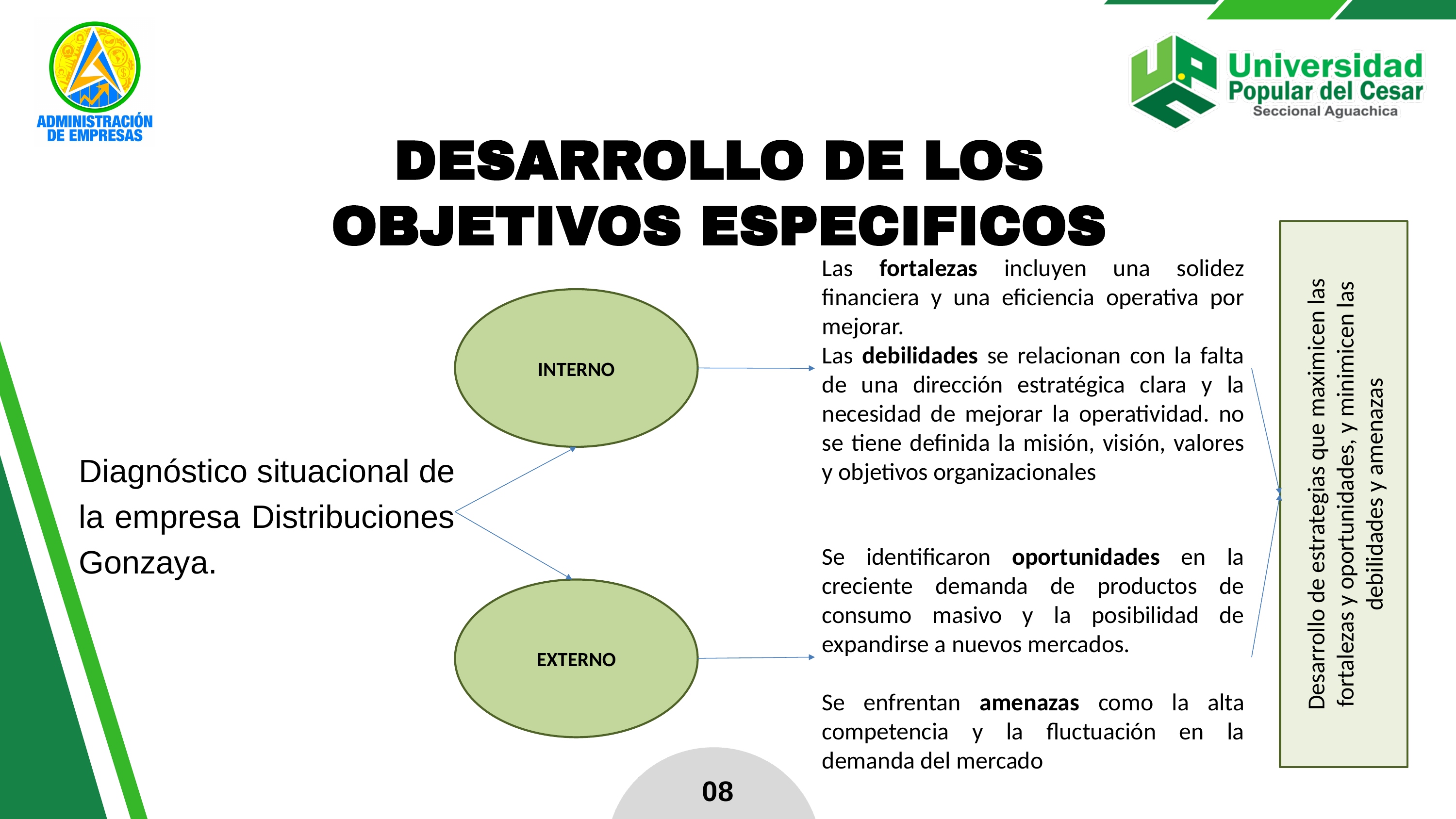

DESARROLLO DE LOS OBJETIVOS ESPECIFICOS
Desarrollo de estrategias que maximicen las fortalezas y oportunidades, y minimicen las debilidades y amenazas
Las fortalezas incluyen una solidez financiera y una eficiencia operativa por mejorar.
Las debilidades se relacionan con la falta de una dirección estratégica clara y la necesidad de mejorar la operatividad. no se tiene definida la misión, visión, valores y objetivos organizacionales
INTERNO
Diagnóstico situacional de la empresa Distribuciones Gonzaya.
Se identificaron oportunidades en la creciente demanda de productos de consumo masivo y la posibilidad de expandirse a nuevos mercados.

Se enfrentan amenazas como la alta competencia y la fluctuación en la demanda del mercado
EXTERNO
08